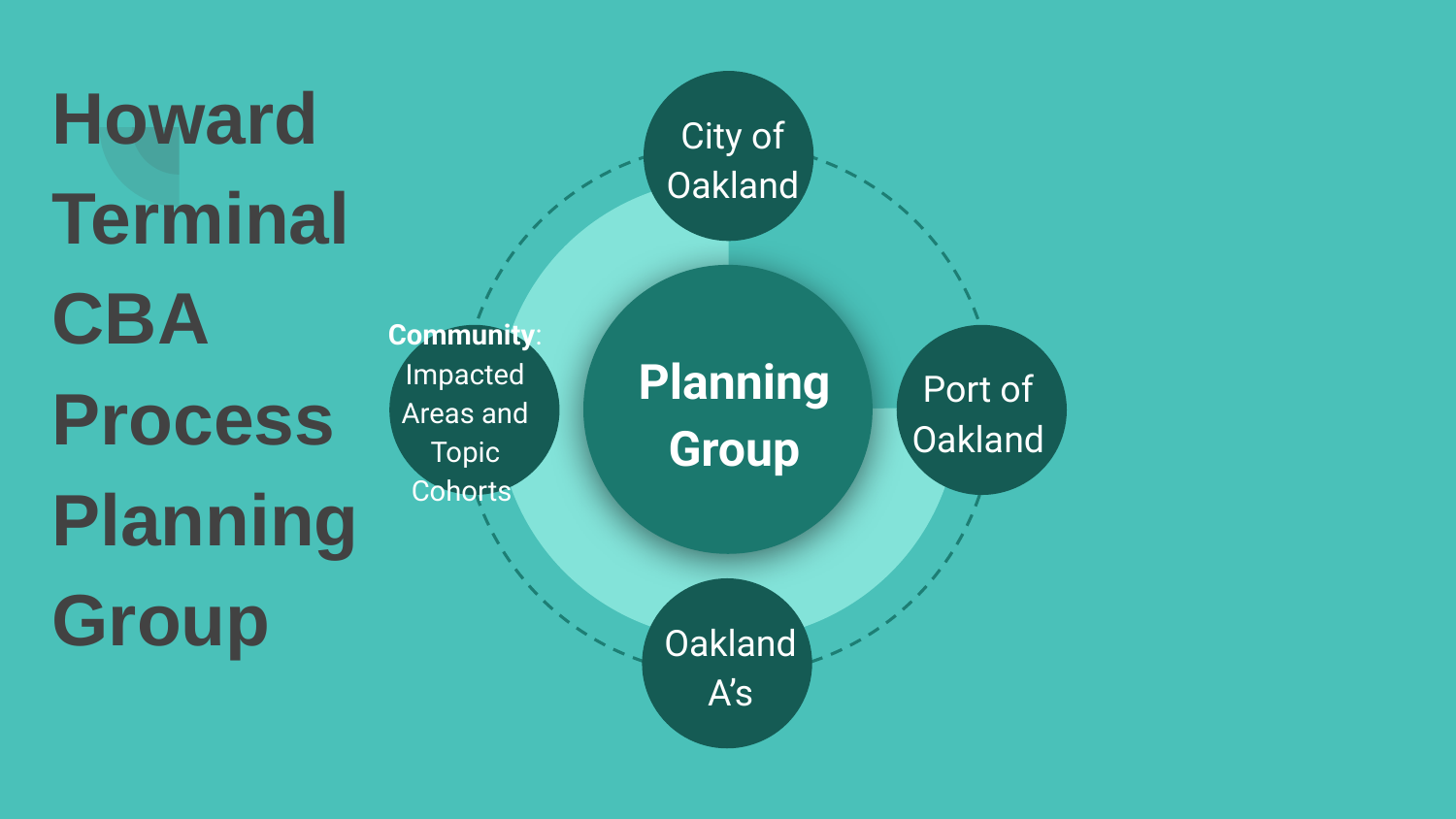

# Howard Terminal CBA Process Planning Group

City of Oakland

Planning Group

Community: Impacted Areas and Topic Cohorts

Port of Oakland

Oakland A’s